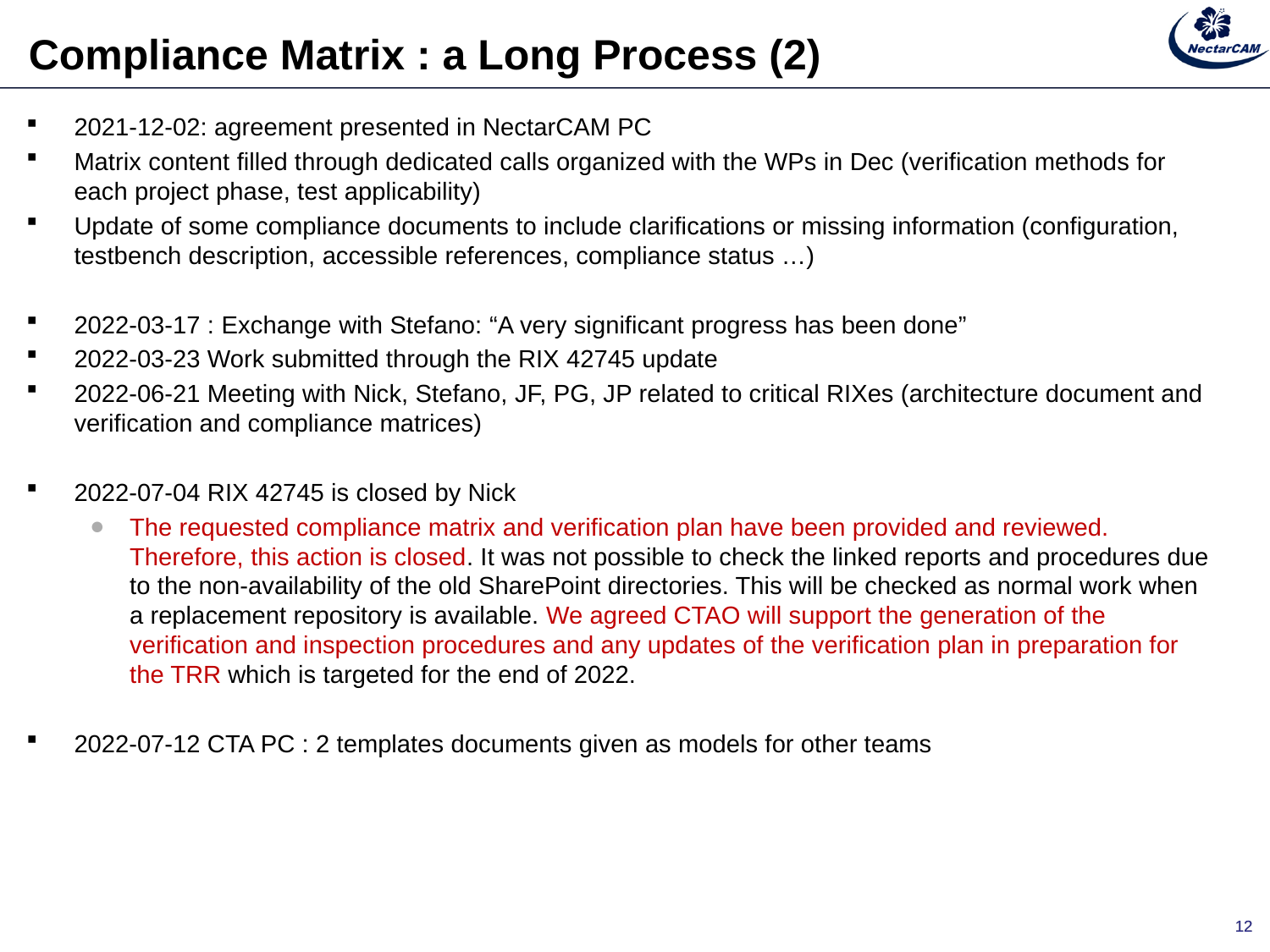

# Compliance Matrix : a Long Process (2)
2021-12-02: agreement presented in NectarCAM PC
Matrix content filled through dedicated calls organized with the WPs in Dec (verification methods for each project phase, test applicability)
Update of some compliance documents to include clarifications or missing information (configuration, testbench description, accessible references, compliance status …)

2022-03-17 : Exchange with Stefano: “A very significant progress has been done”
2022-03-23 Work submitted through the RIX 42745 update
2022-06-21 Meeting with Nick, Stefano, JF, PG, JP related to critical RIXes (architecture document and verification and compliance matrices)

2022-07-04 RIX 42745 is closed by Nick
The requested compliance matrix and verification plan have been provided and reviewed. Therefore, this action is closed. It was not possible to check the linked reports and procedures due to the non-availability of the old SharePoint directories. This will be checked as normal work when a replacement repository is available. We agreed CTAO will support the generation of the verification and inspection procedures and any updates of the verification plan in preparation for the TRR which is targeted for the end of 2022.

2022-07-12 CTA PC : 2 templates documents given as models for other teams